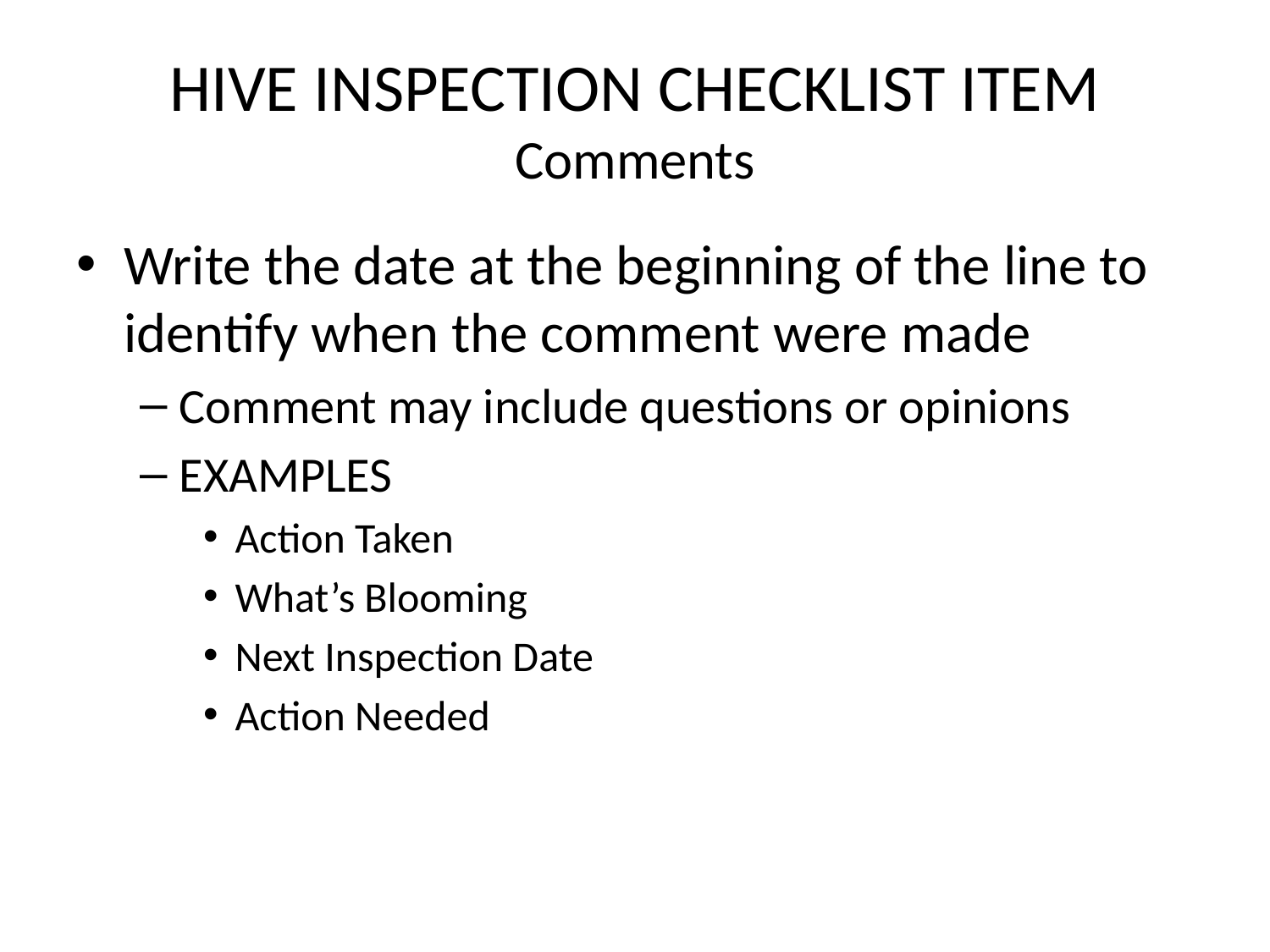

# HIVE INSPECTION CHECKLIST ITEM Comments
Write the date at the beginning of the line to identify when the comment were made
Comment may include questions or opinions
EXAMPLES
Action Taken
What’s Blooming
Next Inspection Date
Action Needed